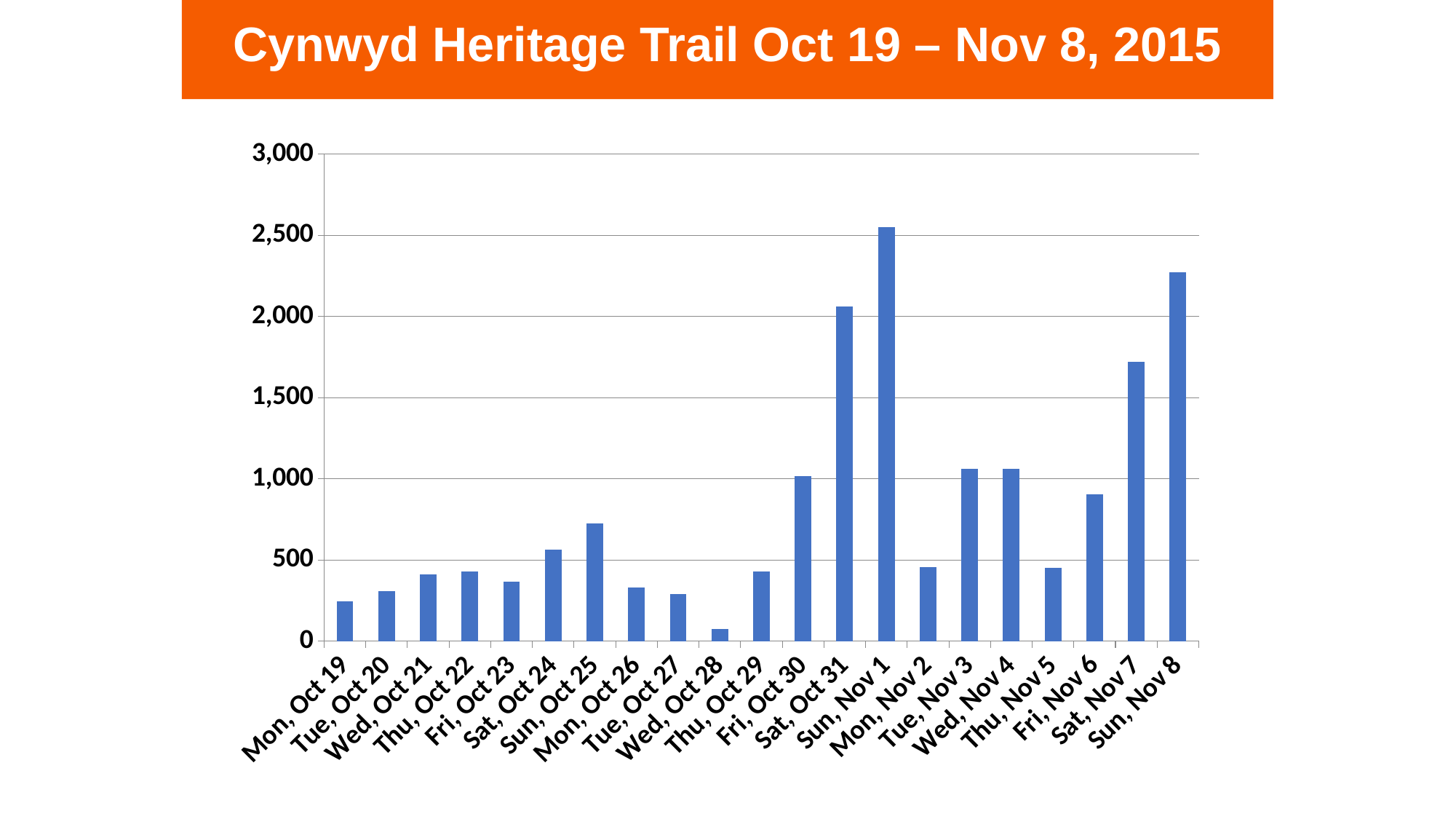

Cynwyd Heritage Trail Oct 19 – Nov 8, 2015

### Chart

| Category |  |
|---|---|
| 42296 | 246.0 |
| 42297 | 308.0 |
| 42298 | 411.0 |
| 42299 | 430.0 |
| 42300 | 368.0 |
| 42301 | 564.0 |
| 42302 | 725.0 |
| 42303 | 331.0 |
| 42304 | 292.0 |
| 42305 | 75.0 |
| 42306 | 431.0 |
| 42307 | 1015.0 |
| 42308 | 2061.0 |
| 42309 | 2552.0 |
| 42310 | 458.0 |
| 42311 | 1063.0 |
| 42312 | 1064.0 |
| 42313 | 453.0 |
| 42314 | 903.0 |
| 42315 | 1721.0 |
| 42316 | 2270.0 |